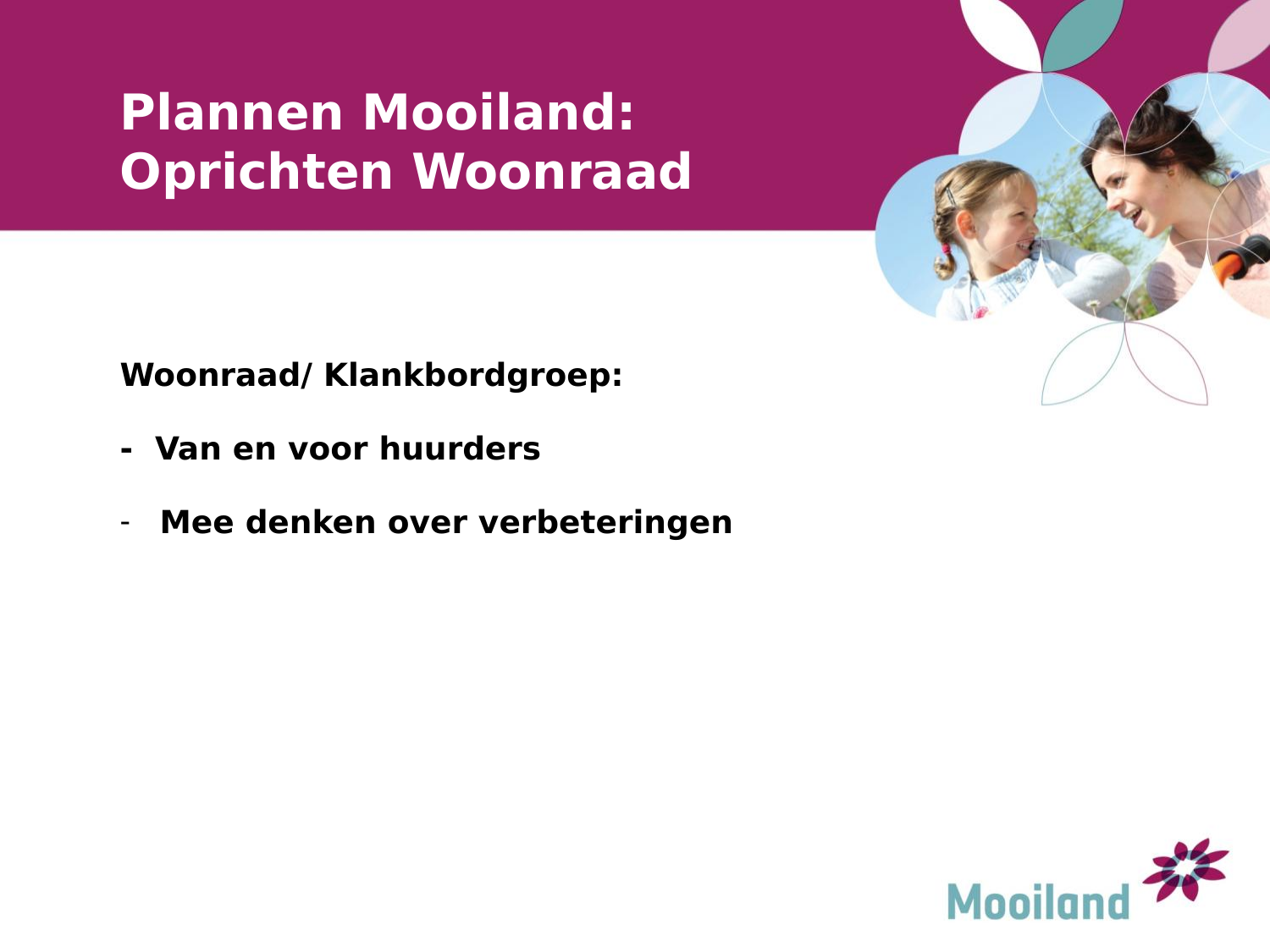

# Plannen Mooiland: Oprichten Woonraad
Woonraad/ Klankbordgroep:
-  Van en voor huurders
Mee denken over verbeteringen